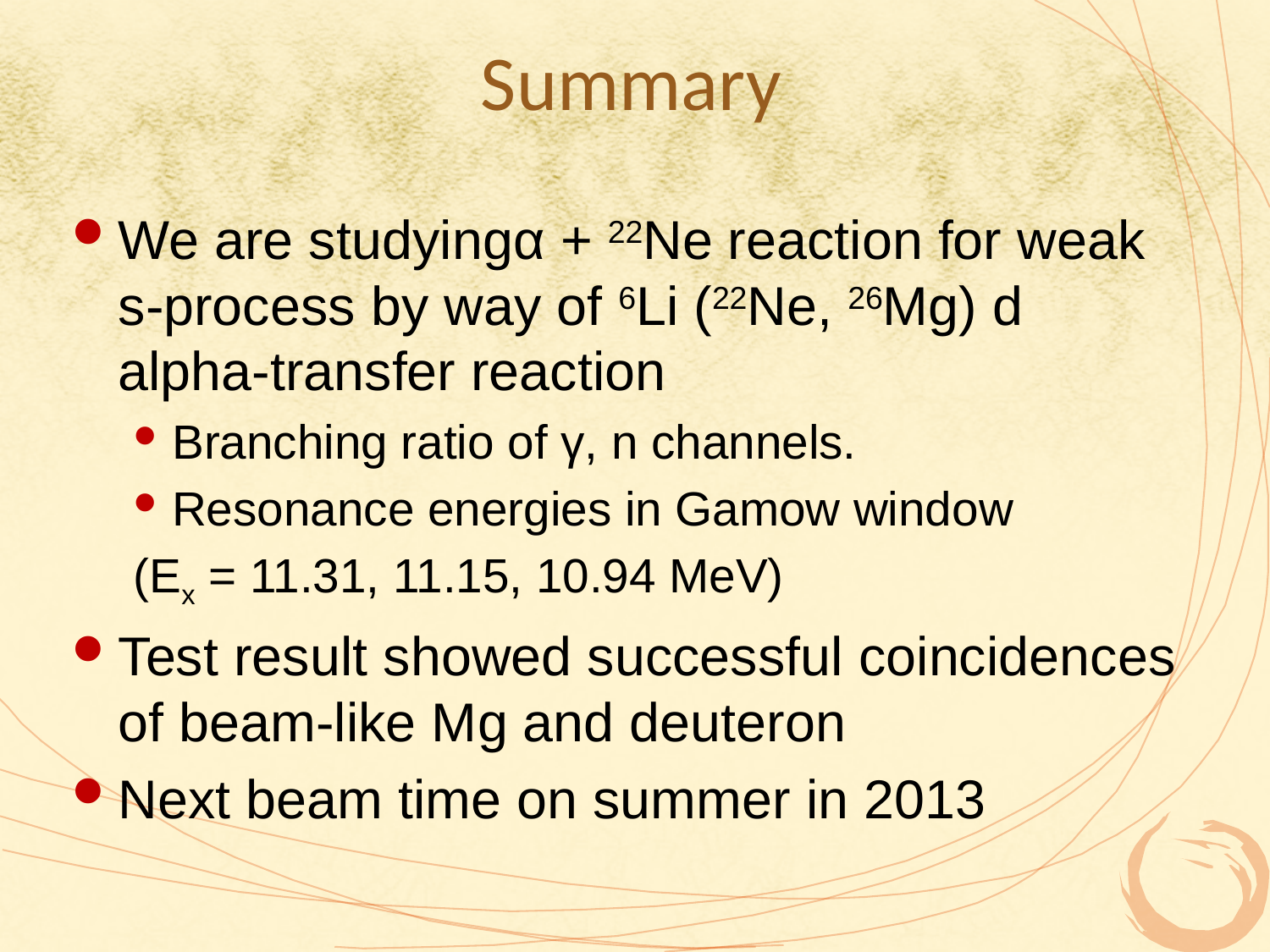

# Summary
We are studyingα + 22Ne reaction for weak s-process by way of 6Li (22Ne, 26Mg) d alpha-transfer reaction
Branching ratio of γ, n channels.
Resonance energies in Gamow window
(Ex = 11.31, 11.15, 10.94 MeV)
Test result showed successful coincidences of beam-like Mg and deuteron
Next beam time on summer in 2013